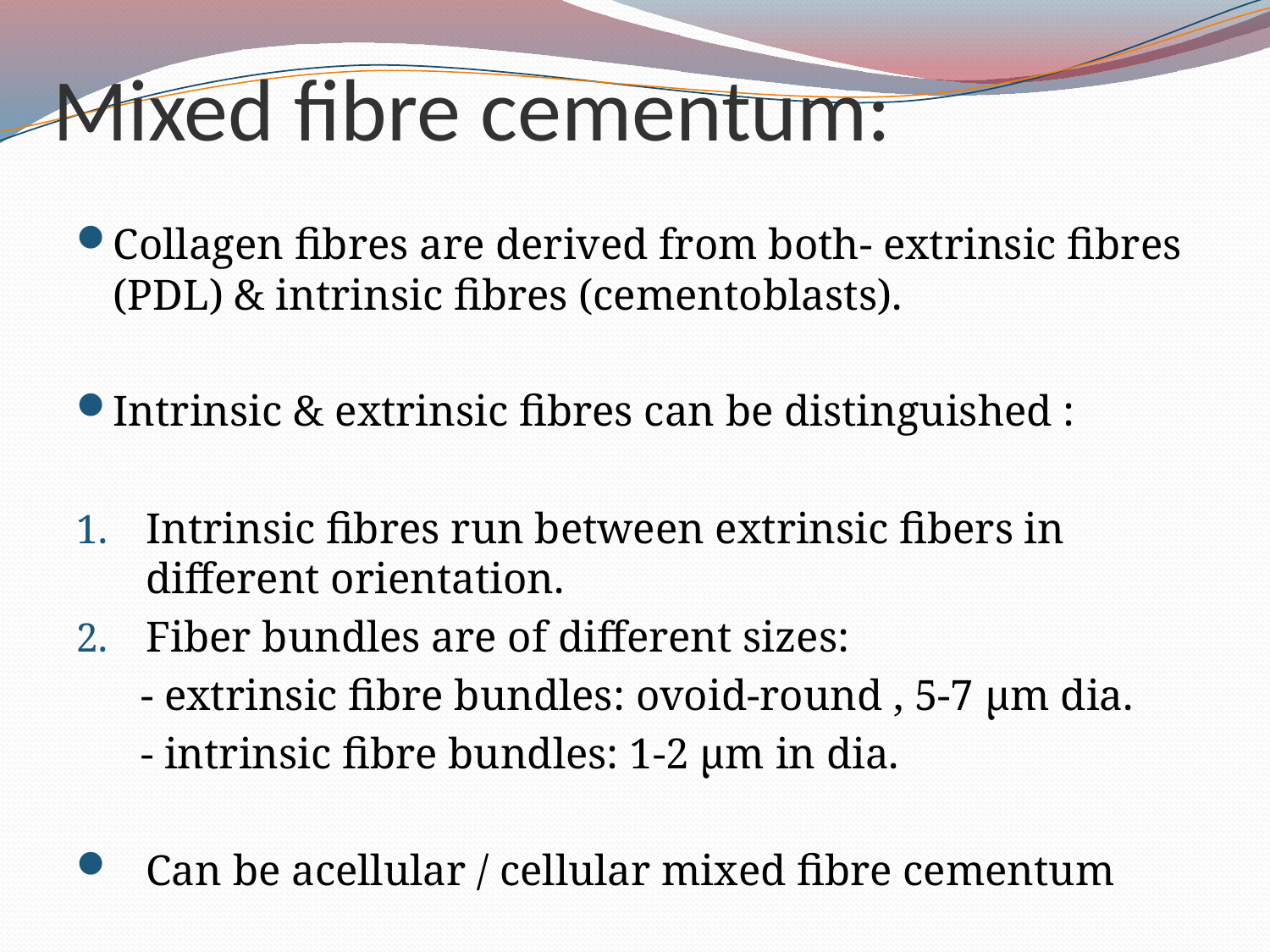

# Mixed fibre cementum:
Collagen fibres are derived from both- extrinsic fibres (PDL) & intrinsic fibres (cementoblasts).

Intrinsic & extrinsic fibres can be distinguished :

Intrinsic fibres run between extrinsic fibers in different orientation.
Fiber bundles are of different sizes:
      - extrinsic fibre bundles: ovoid-round , 5-7 µm dia.
      - intrinsic fibre bundles: 1-2 µm in dia.

Can be acellular / cellular mixed fibre cementum